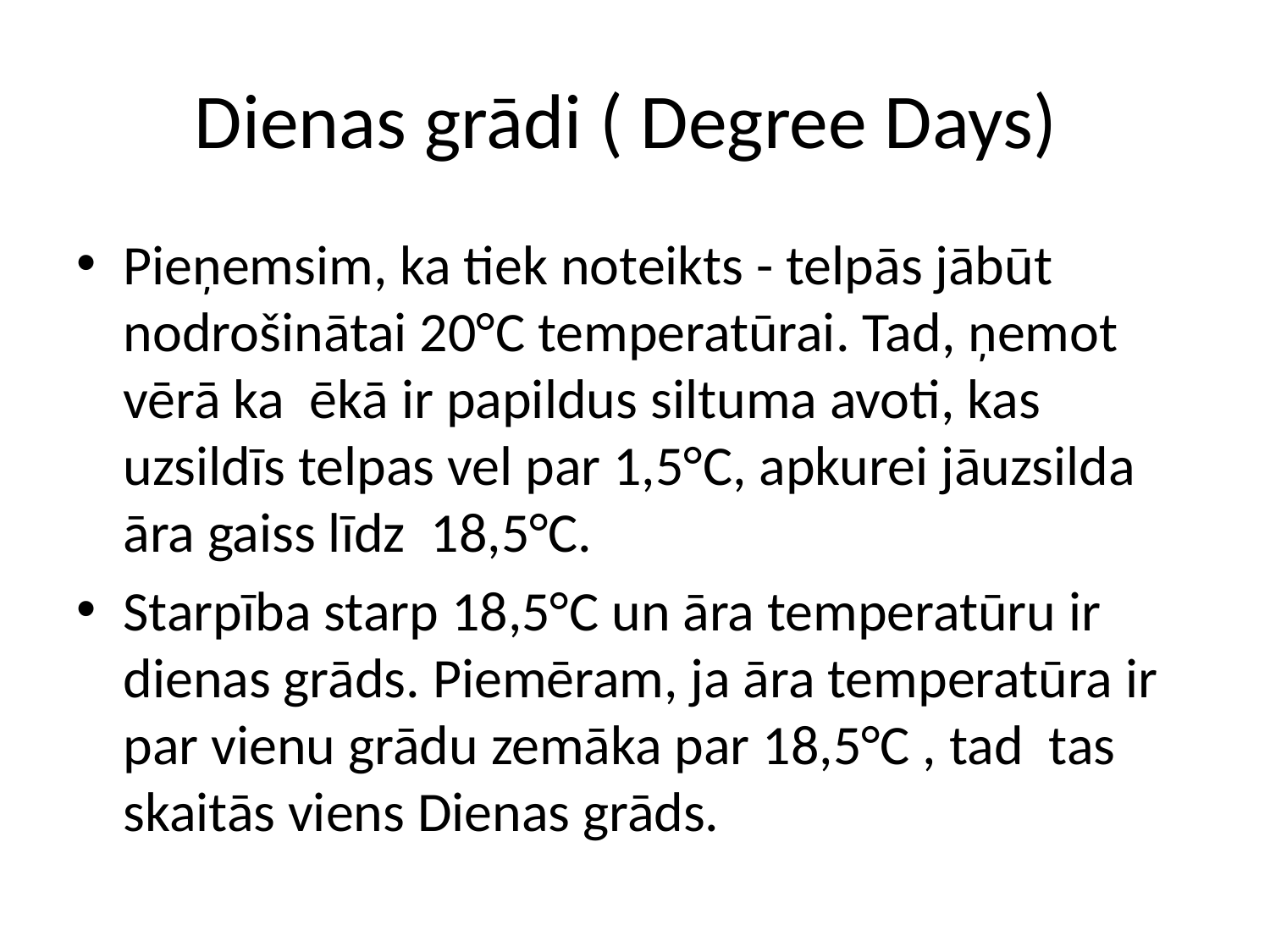

# Dienas grādi ( Degree Days)
Pieņemsim, ka tiek noteikts - telpās jābūt nodrošinātai 20°C temperatūrai. Tad, ņemot vērā ka  ēkā ir papildus siltuma avoti, kas uzsildīs telpas vel par 1,5°C, apkurei jāuzsilda āra gaiss līdz  18,5°C.
Starpība starp 18,5°C un āra temperatūru ir dienas grāds. Piemēram, ja āra temperatūra ir par vienu grādu zemāka par 18,5°C , tad  tas skaitās viens Dienas grāds.